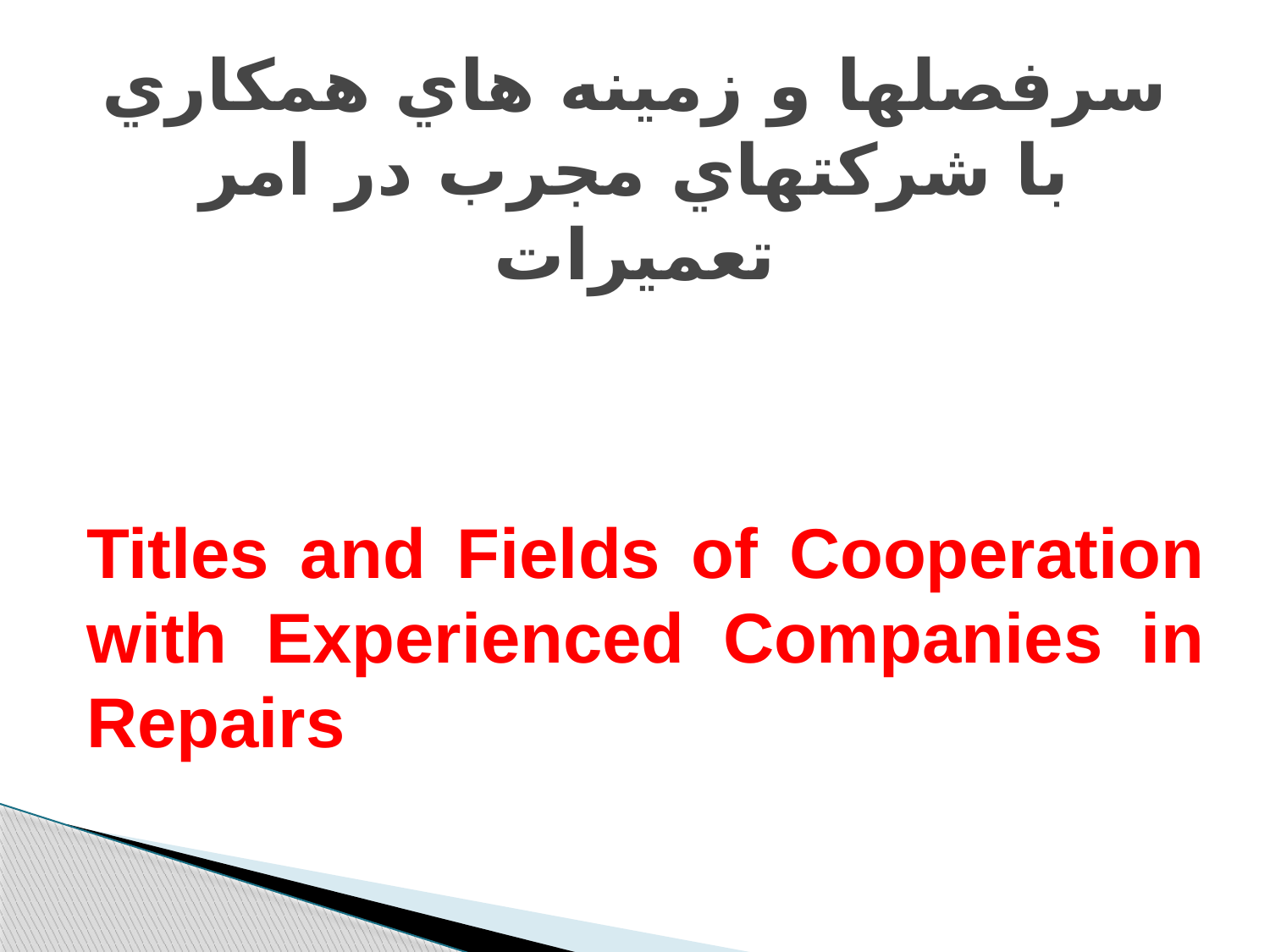

# سرفصلها و زمينه هاي همكاري با شركتهاي مجرب در امر تعميرات
Titles and Fields of Cooperation with Experienced Companies in Repairs